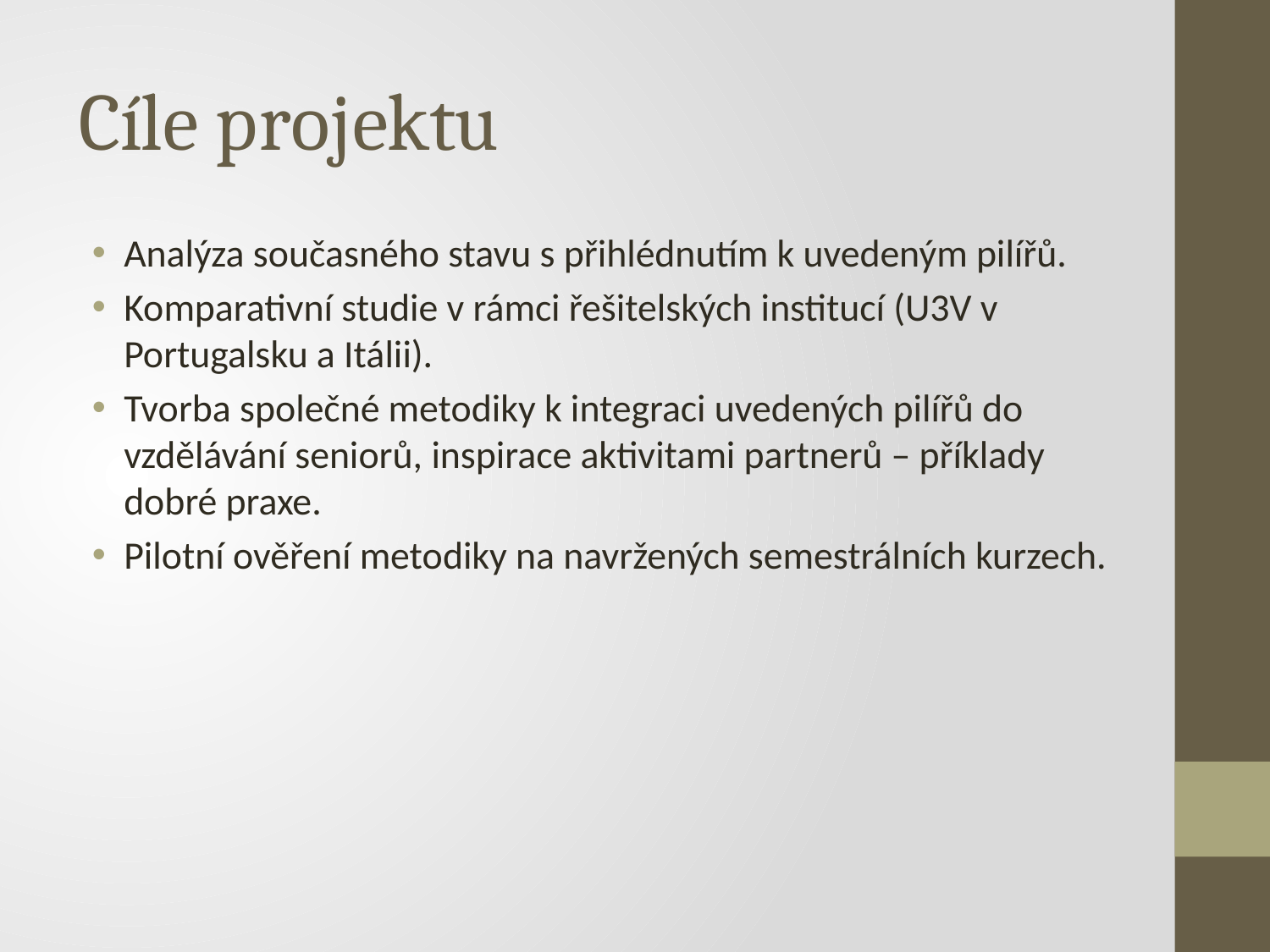

# Cíle projektu
Analýza současného stavu s přihlédnutím k uvedeným pilířů.
Komparativní studie v rámci řešitelských institucí (U3V v Portugalsku a Itálii).
Tvorba společné metodiky k integraci uvedených pilířů do vzdělávání seniorů, inspirace aktivitami partnerů – příklady dobré praxe.
Pilotní ověření metodiky na navržených semestrálních kurzech.